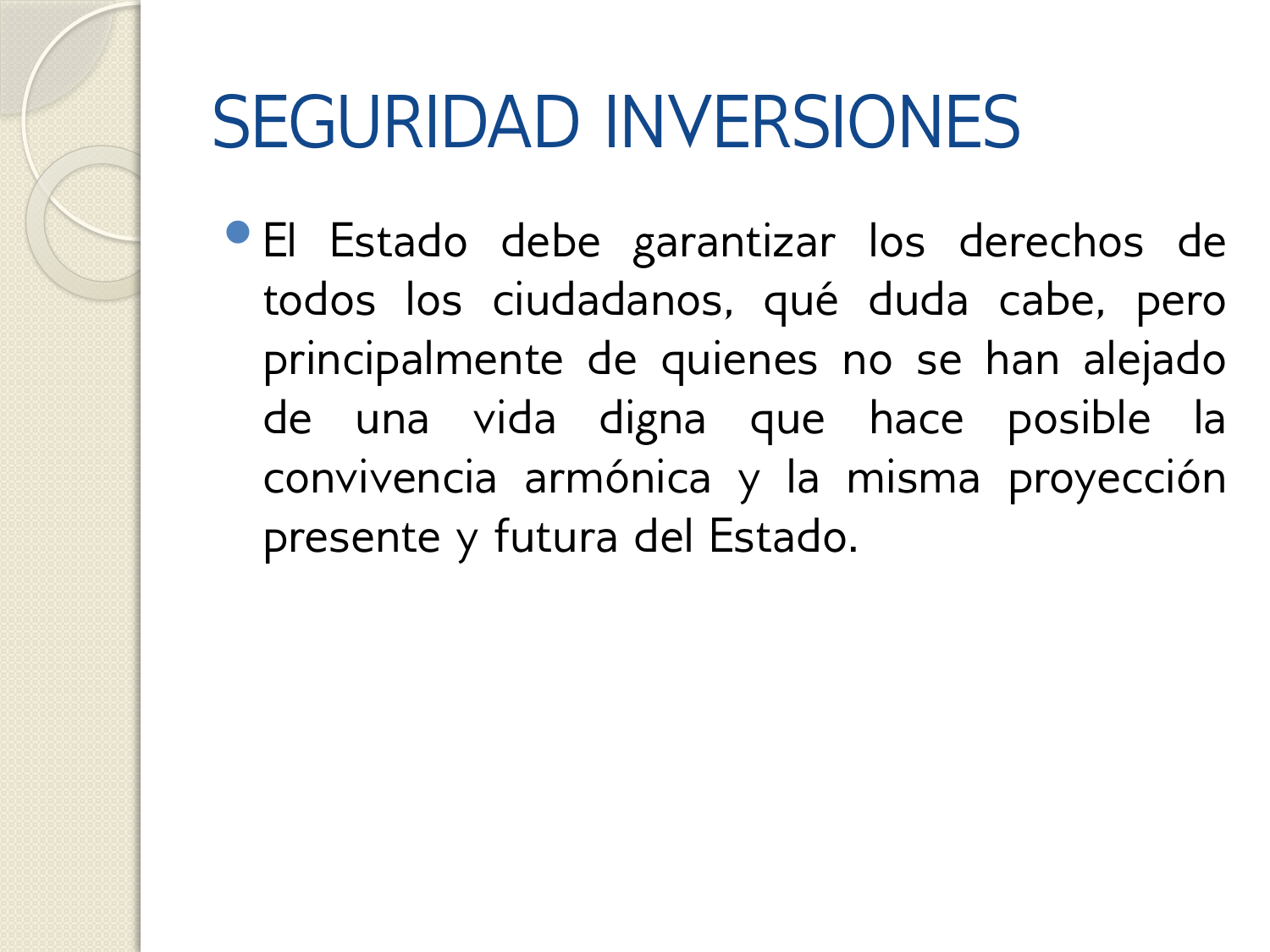

# SEGURIDAD INVERSIONES
El Estado debe garantizar los derechos de todos los ciudadanos, qué duda cabe, pero principalmente de quienes no se han alejado de una vida digna que hace posible la convivencia armónica y la misma proyección presente y futura del Estado.